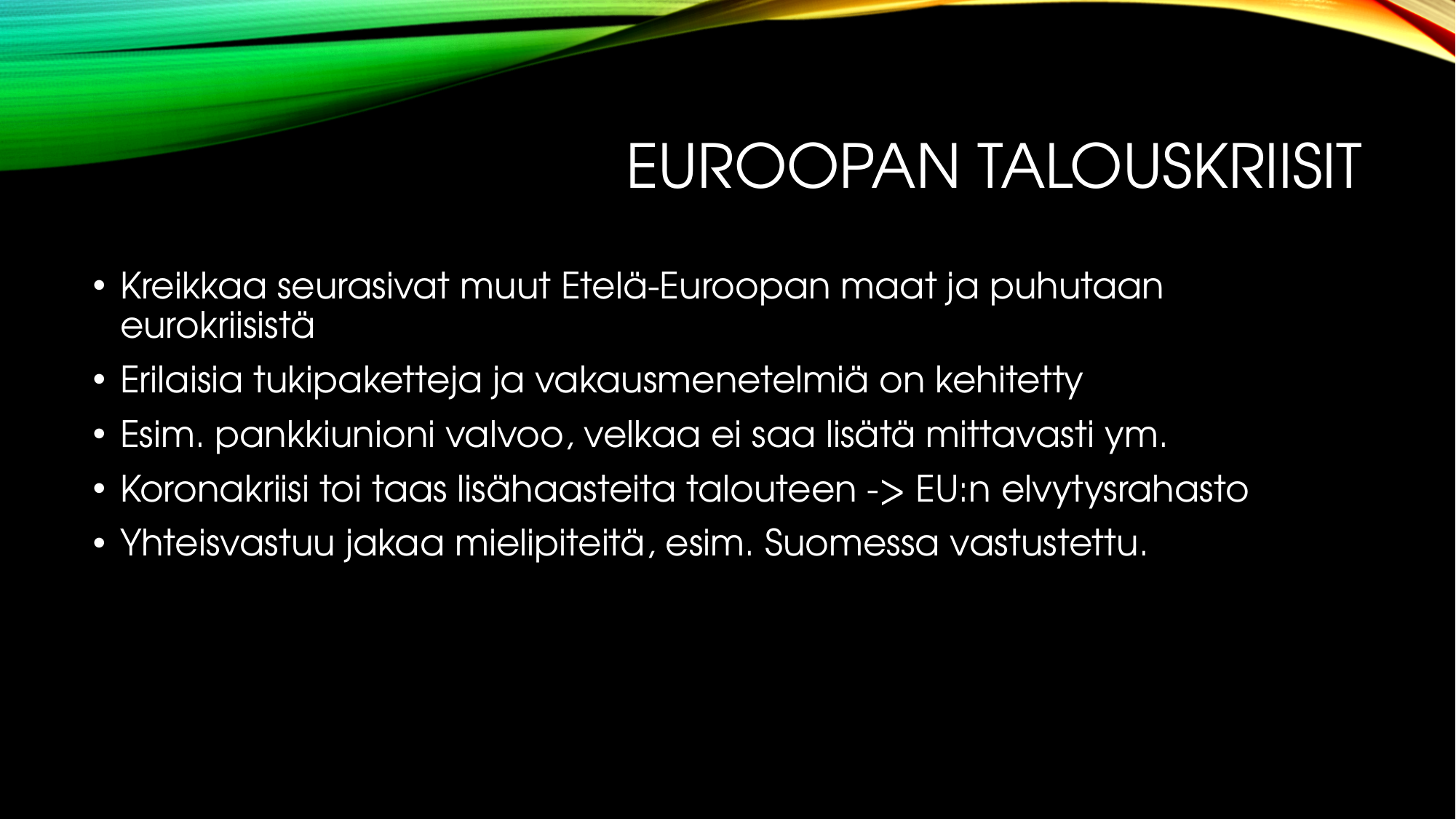

# Euroopan talouskriisit
Kreikkaa seurasivat muut Etelä-Euroopan maat ja puhutaan eurokriisistä
Erilaisia tukipaketteja ja vakausmenetelmiä on kehitetty
Esim. pankkiunioni valvoo, velkaa ei saa lisätä mittavasti ym.
Koronakriisi toi taas lisähaasteita talouteen -> EU:n elvytysrahasto
Yhteisvastuu jakaa mielipiteitä, esim. Suomessa vastustettu.